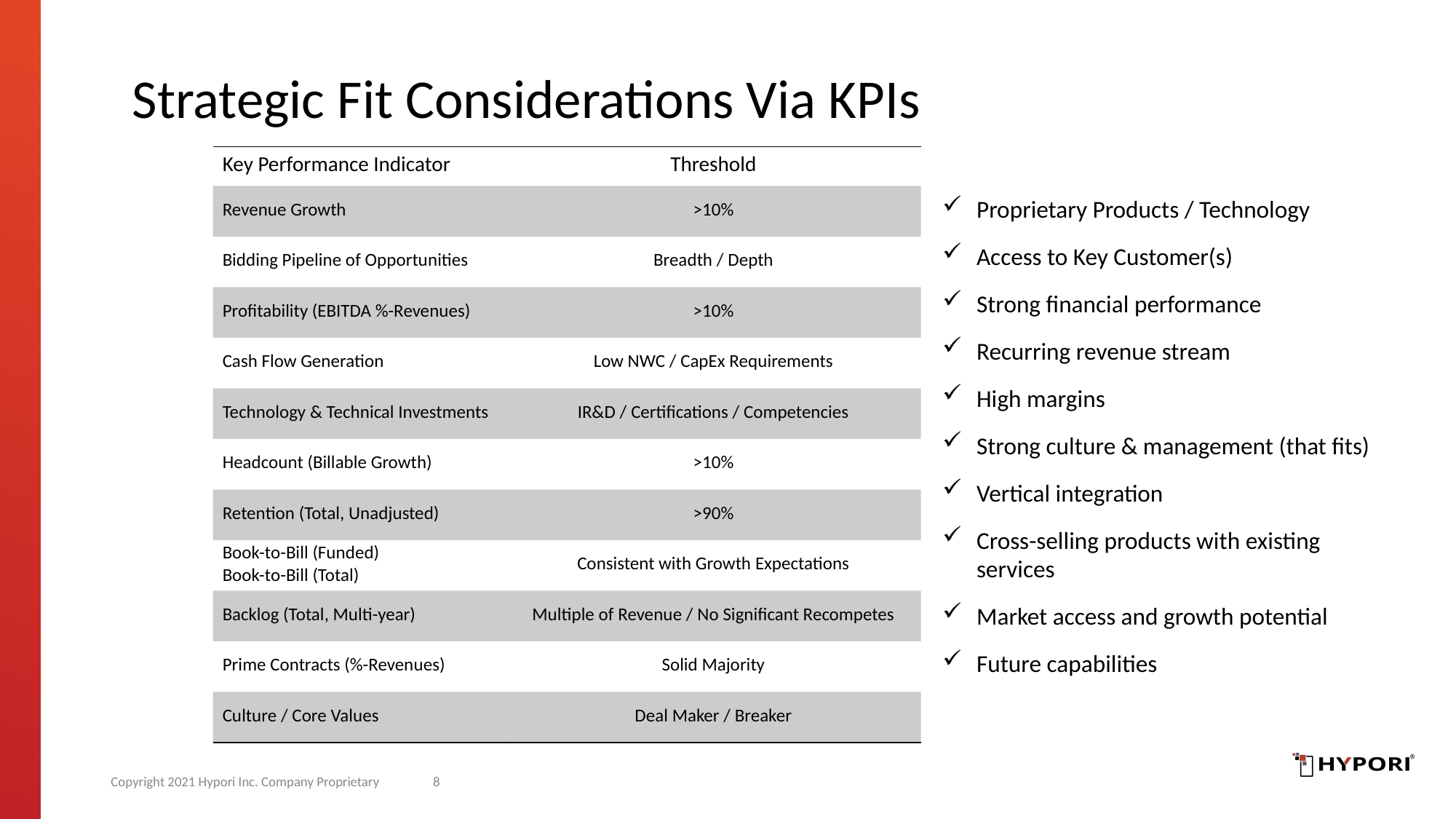

# Strategic Fit Considerations Via KPIs
| Key Performance Indicator | Threshold |
| --- | --- |
| Revenue Growth | >10% |
| Bidding Pipeline of Opportunities | Breadth / Depth |
| Profitability (EBITDA %-Revenues) | >10% |
| Cash Flow Generation | Low NWC / CapEx Requirements |
| Technology & Technical Investments | IR&D / Certifications / Competencies |
| Headcount (Billable Growth) | >10% |
| Retention (Total, Unadjusted) | >90% |
| Book-to-Bill (Funded) Book-to-Bill (Total) | Consistent with Growth Expectations |
| Backlog (Total, Multi-year) | Multiple of Revenue / No Significant Recompetes |
| Prime Contracts (%-Revenues) | Solid Majority |
| Culture / Core Values | Deal Maker / Breaker |
Proprietary Products / Technology
Access to Key Customer(s)
Strong financial performance
Recurring revenue stream
High margins
Strong culture & management (that fits)
Vertical integration
Cross-selling products with existing services
Market access and growth potential
Future capabilities
Copyright 2021 Hypori Inc. Company Proprietary
8